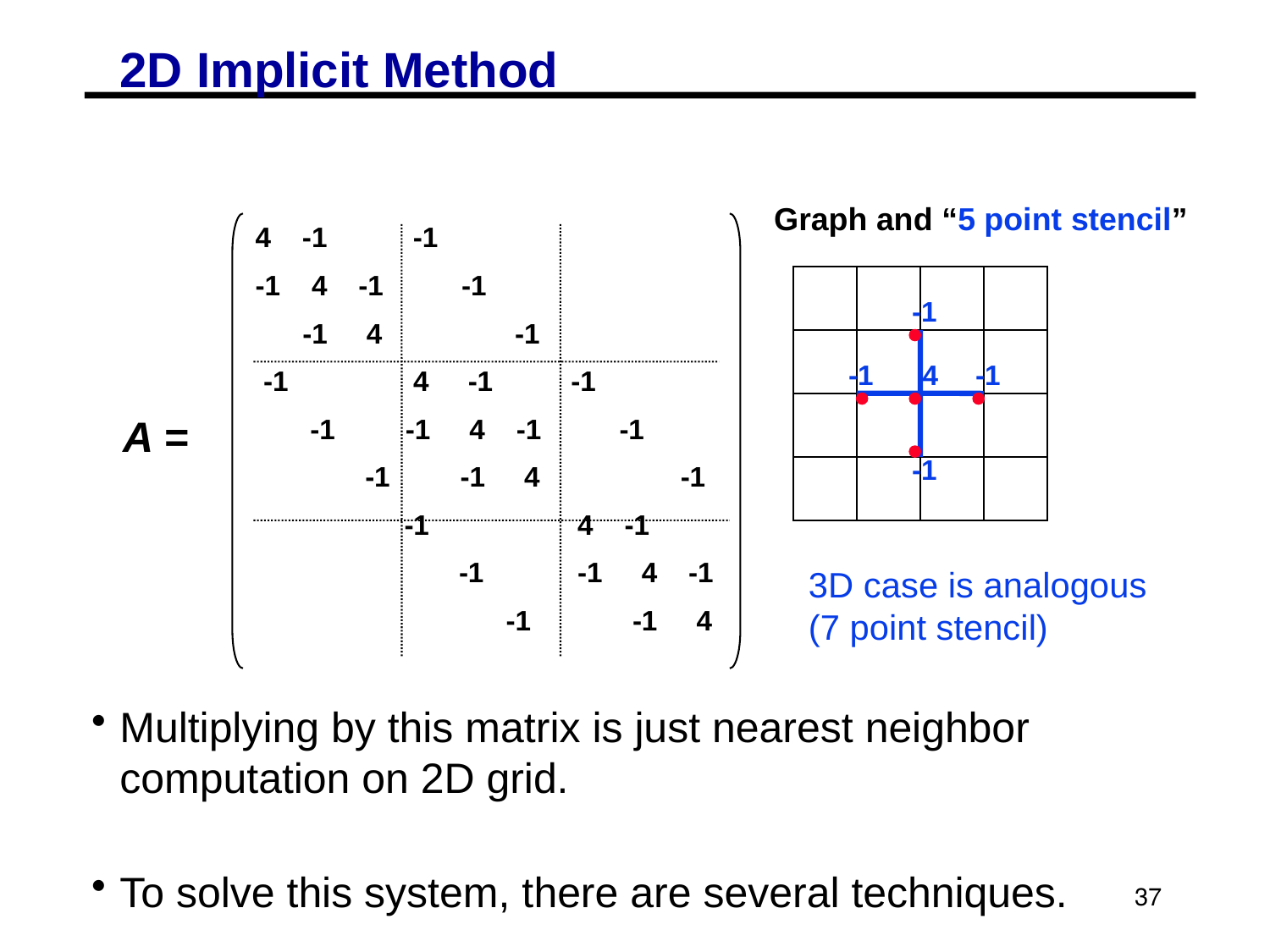

# 2D Implicit Method

Multiplying by this matrix is just nearest neighbor computation on 2D grid.

To solve this system, there are several techniques.
Graph and “5 point stencil”

4    -1           -1
-1    4    -1          -1
      -1     4                 -1
 -1                4     -1          -1
       -1         -1     4    -1          -1
              -1         -1     4                  -1
                   -1                   4    -1
                          -1            -1     4    -1
                                -1             -1     4

-1

-1
4
-1

A =
-1

3D case is analogous (7 point stencil)
37